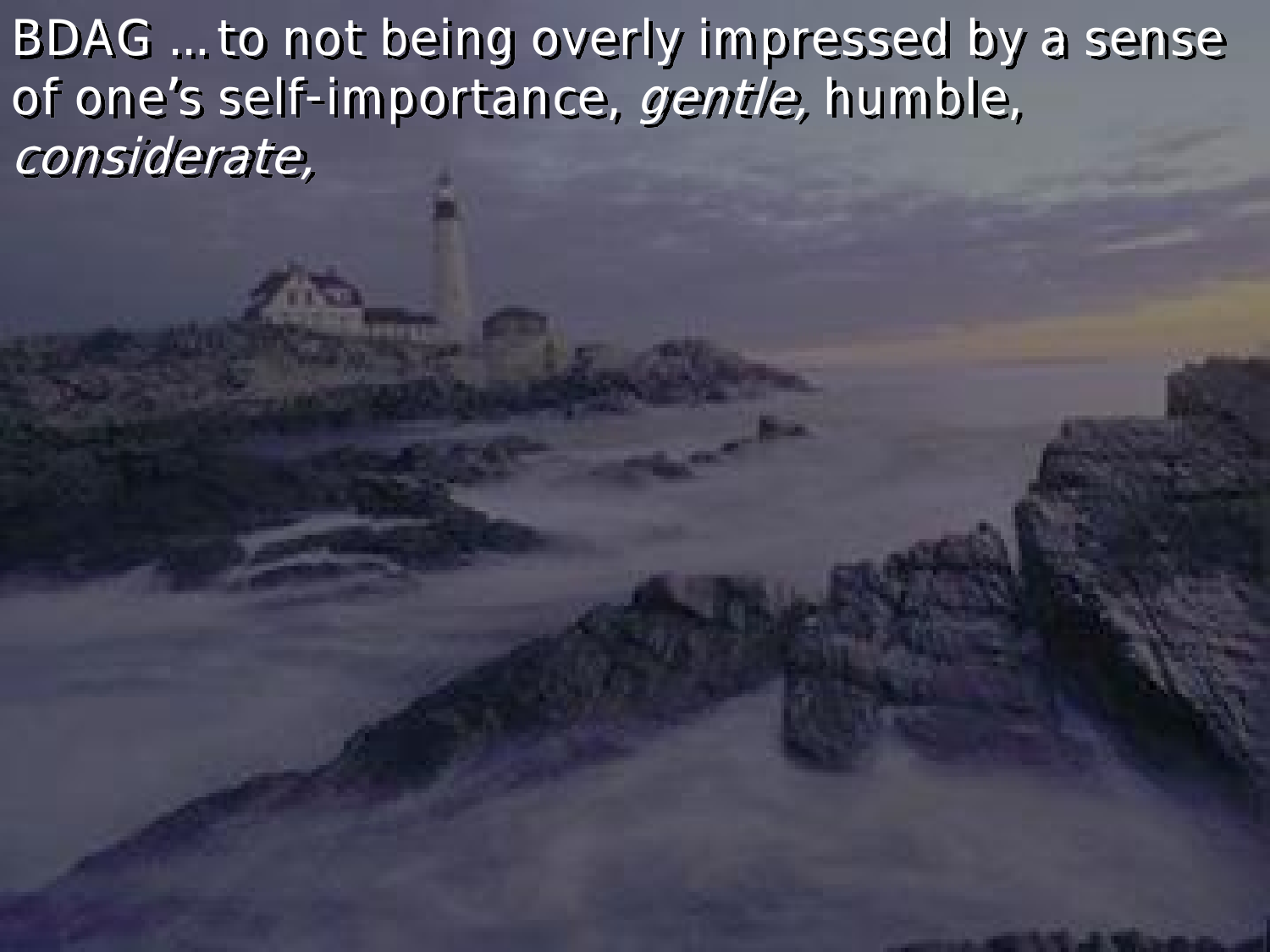

BDAG …to not being overly impressed by a sense of one’s self-importance, gentle, humble, considerate,